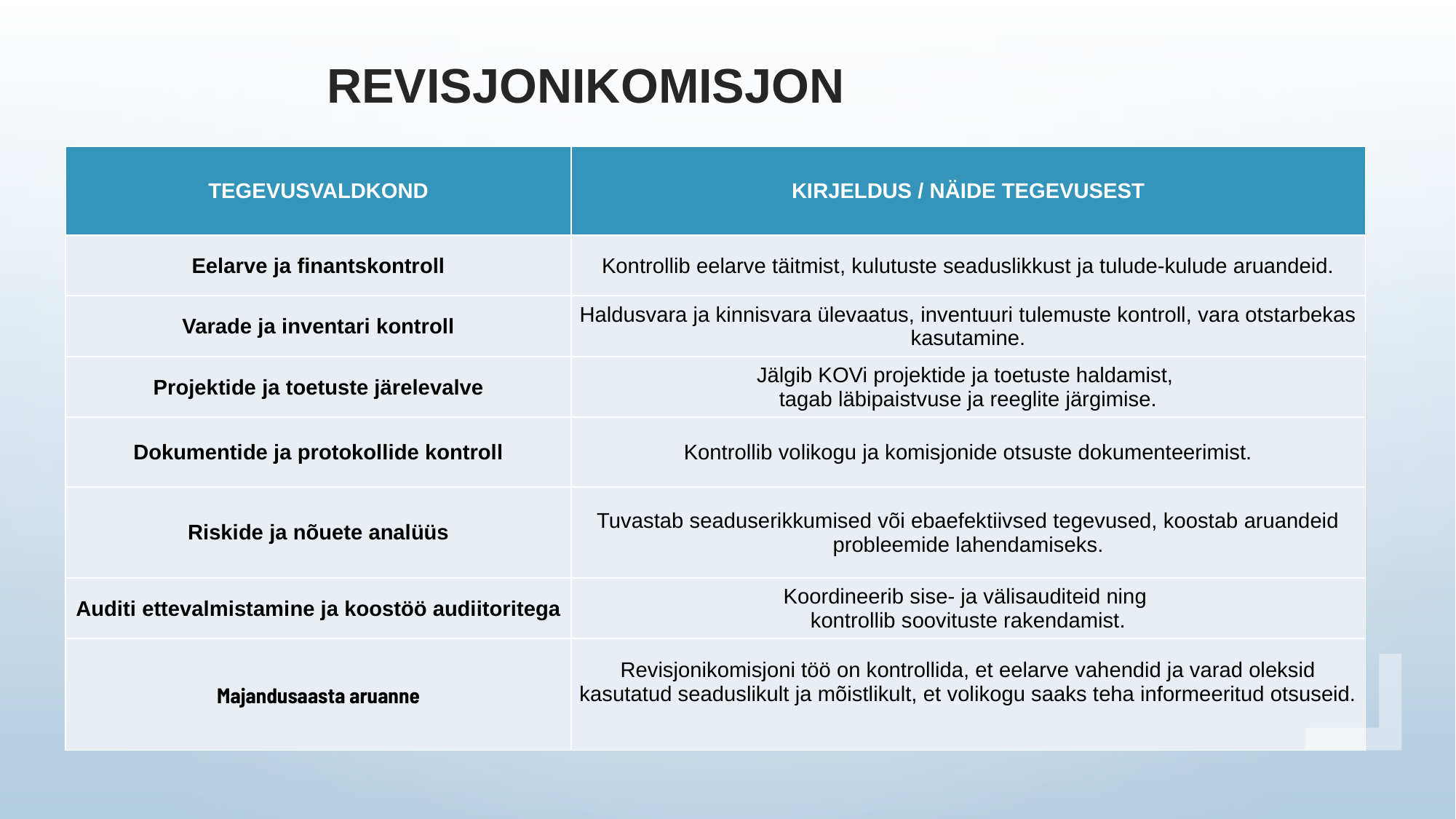

Revisjonikomisjon
| TEGEVUSVALDKOND | KIRJELDUS / NÄIDE TEGEVUSEST |
| --- | --- |
| Eelarve ja finantskontroll | Kontrollib eelarve täitmist, kulutuste seaduslikkust ja tulude-kulude aruandeid. |
| Varade ja inventari kontroll | Haldusvara ja kinnisvara ülevaatus, inventuuri tulemuste kontroll, vara otstarbekas kasutamine. |
| Projektide ja toetuste järelevalve | Jälgib KOVi projektide ja toetuste haldamist, tagab läbipaistvuse ja reeglite järgimise. |
| Dokumentide ja protokollide kontroll | Kontrollib volikogu ja komisjonide otsuste dokumenteerimist. |
| Riskide ja nõuete analüüs | Tuvastab seaduserikkumised või ebaefektiivsed tegevused, koostab aruandeid probleemide lahendamiseks. |
| Auditi ettevalmistamine ja koostöö audiitoritega | Koordineerib sise- ja välisauditeid ning kontrollib soovituste rakendamist. |
| Majandusaasta aruanne | Revisjonikomisjoni töö on kontrollida, et eelarve vahendid ja varad oleksid kasutatud seaduslikult ja mõistlikult, et volikogu saaks teha informeeritud otsuseid. |